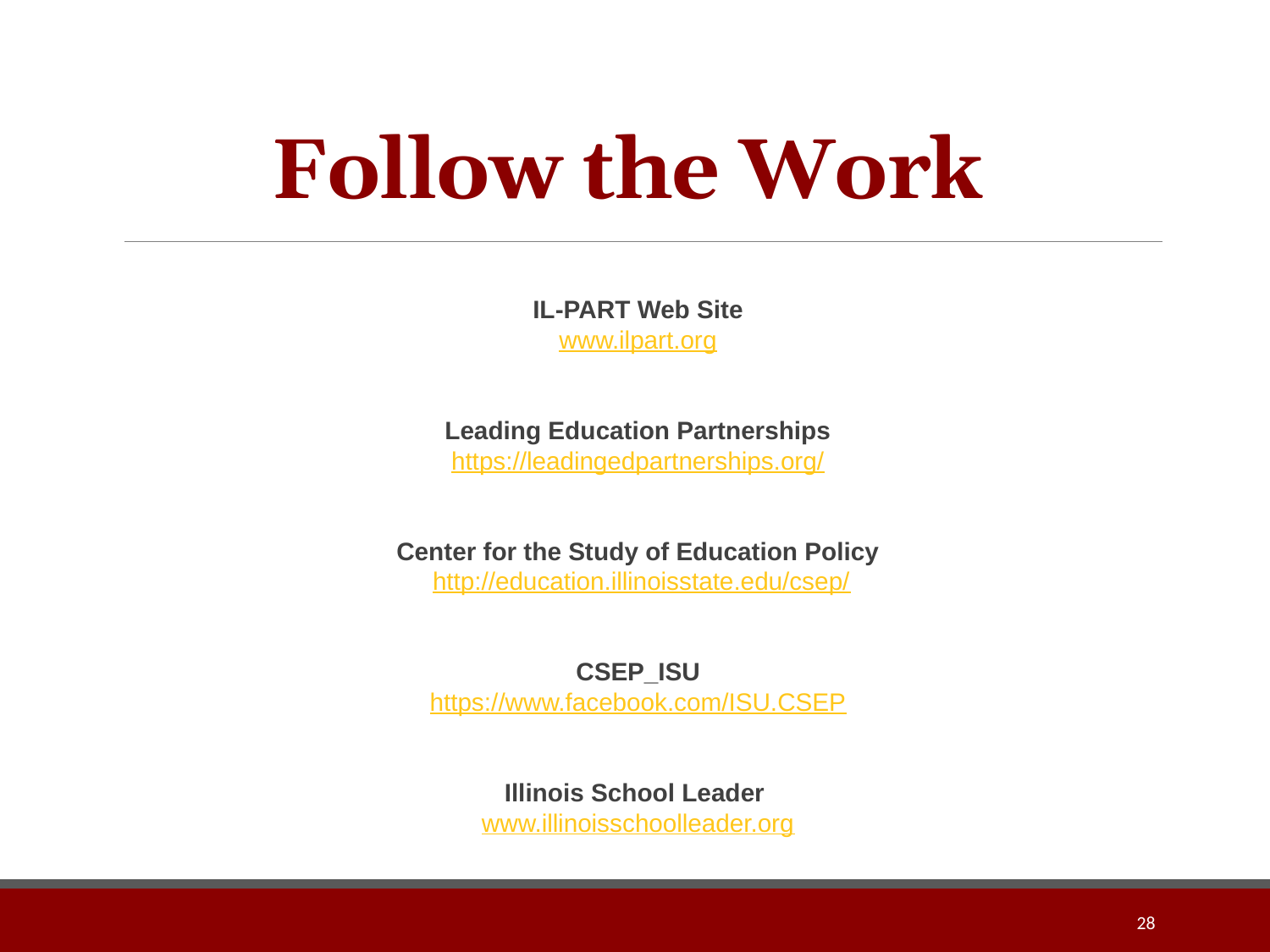

# Follow the Work

IL-PART Web Site
www.ilpart.org

Leading Education Partnerships
https://leadingedpartnerships.org/

Center for the Study of Education Policy
 http://education.illinoisstate.edu/csep/

CSEP_ISU
https://www.facebook.com/ISU.CSEP

Illinois School Leader
www.illinoisschoolleader.org

28